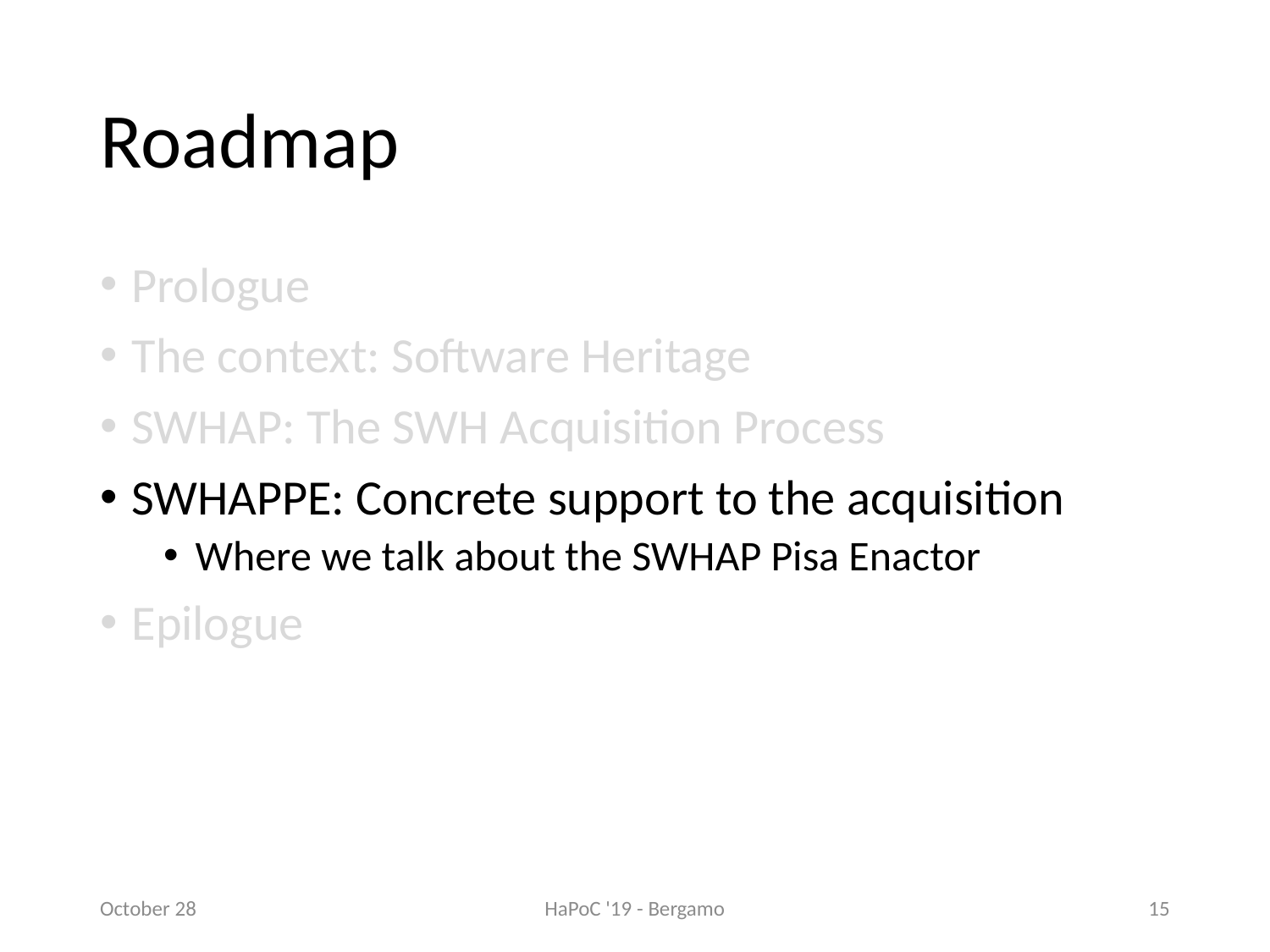

# Roadmap
Prologue
The context: Software Heritage
SWHAP: The SWH Acquisition Process
SWHAPPE: Concrete support to the acquisition
Where we talk about the SWHAP Pisa Enactor
Epilogue

October 28
HaPoC '19 - Bergamo
15